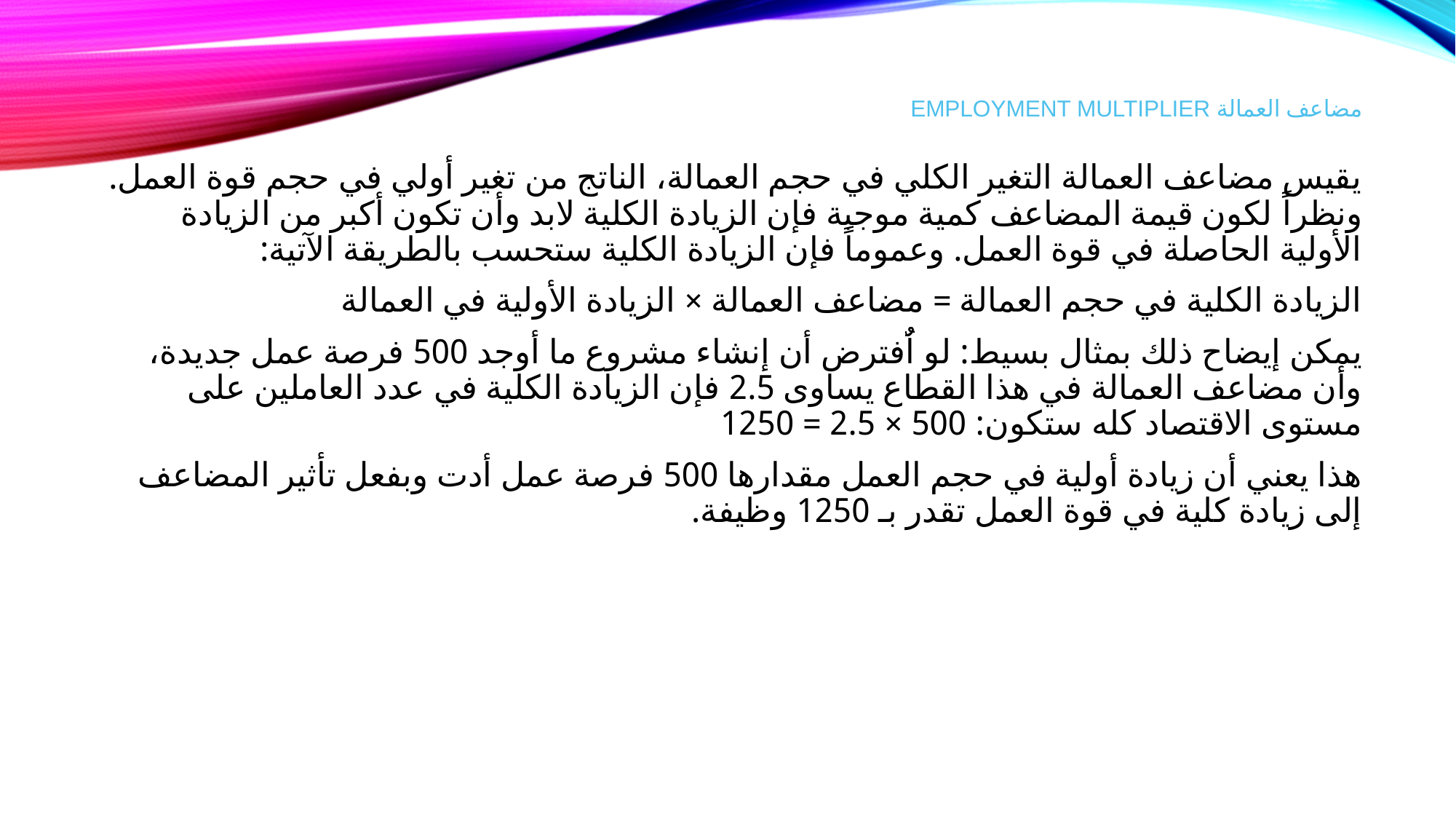

# مضاعف العمالة Employment multiplier
يقيس مضاعف العمالة التغير الكلي في حجم العمالة، الناتج من تغير أولي في حجم قوة العمل. ونظراً لكون قيمة المضاعف كمية موجبة فإن الزيادة الكلية لابد وأن تكون أكبر من الزيادة الأولية الحاصلة في قوة العمل. وعموماً فإن الزيادة الكلية ستحسب بالطريقة الآتية:
الزيادة الكلية في حجم العمالة = مضاعف العمالة × الزيادة الأولية في العمالة
يمكن إيضاح ذلك بمثال بسيط: لو اٌُفترض أن إنشاء مشروع ما أوجد 500 فرصة عمل جديدة، وأن مضاعف العمالة في هذا القطاع يساوى 2.5 فإن الزيادة الكلية في عدد العاملين على مستوى الاقتصاد كله ستكون: 500 × 2.5 = 1250
هذا يعني أن زيادة أولية في حجم العمل مقدارها 500 فرصة عمل أدت وبفعل تأثير المضاعف إلى زيادة كلية في قوة العمل تقدر بـ 1250 وظيفة.